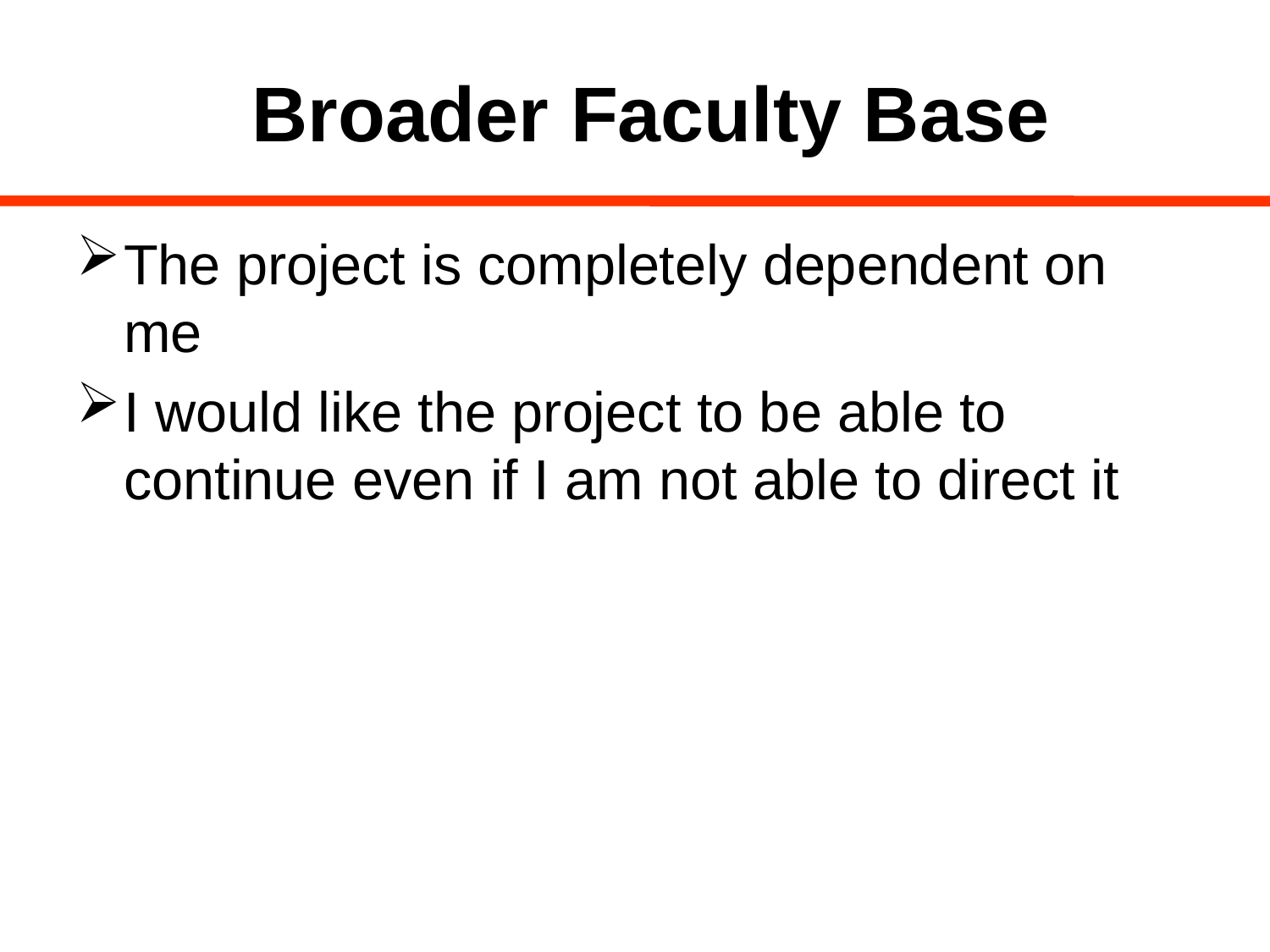

# Broader Faculty Base
The project is completely dependent on me
I would like the project to be able to continue even if I am not able to direct it